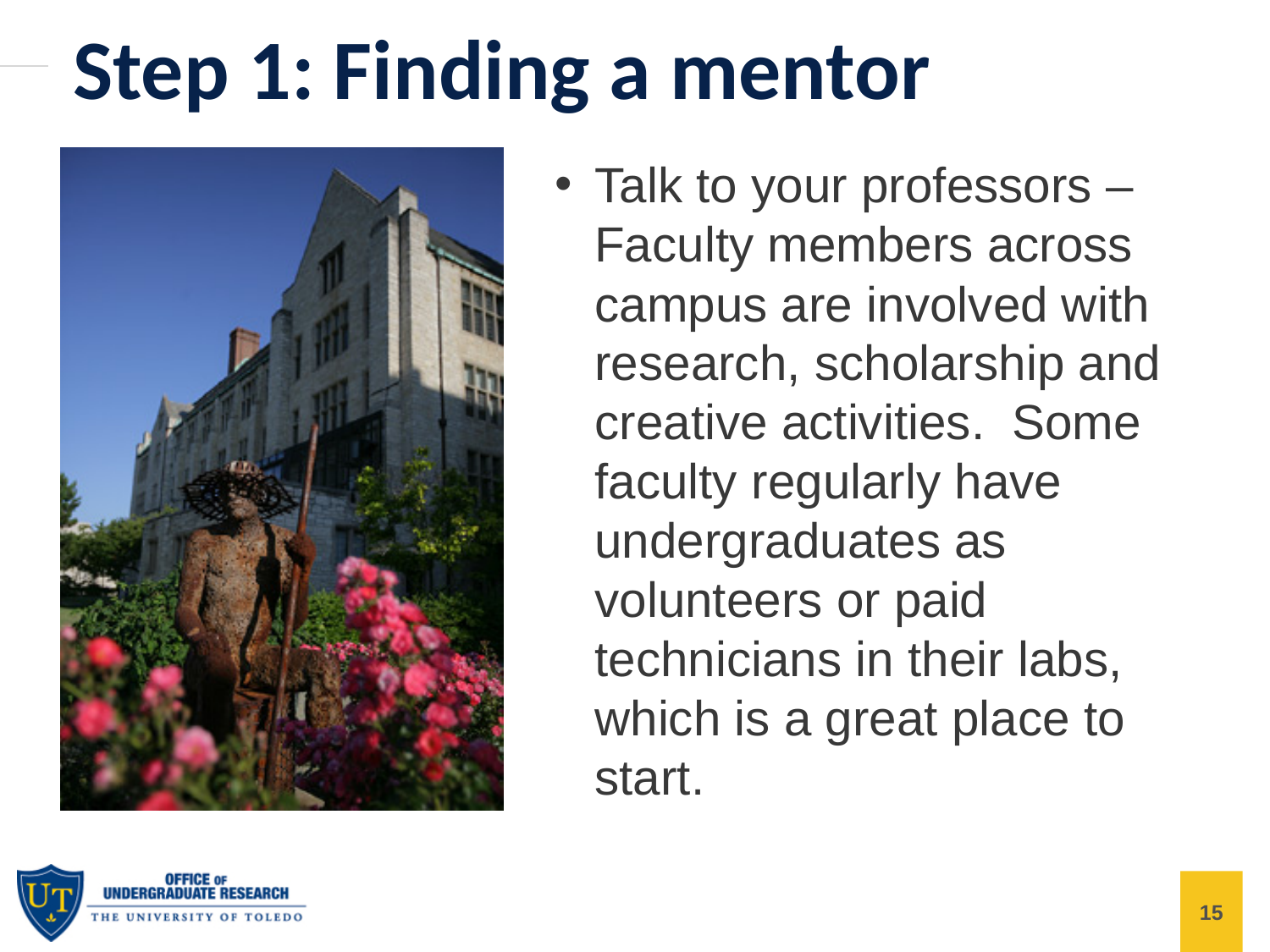

Step 1: Finding a mentor
Talk to your professors – Faculty members across campus are involved with research, scholarship and creative activities.  Some faculty regularly have undergraduates as volunteers or paid technicians in their labs, which is a great place to start.